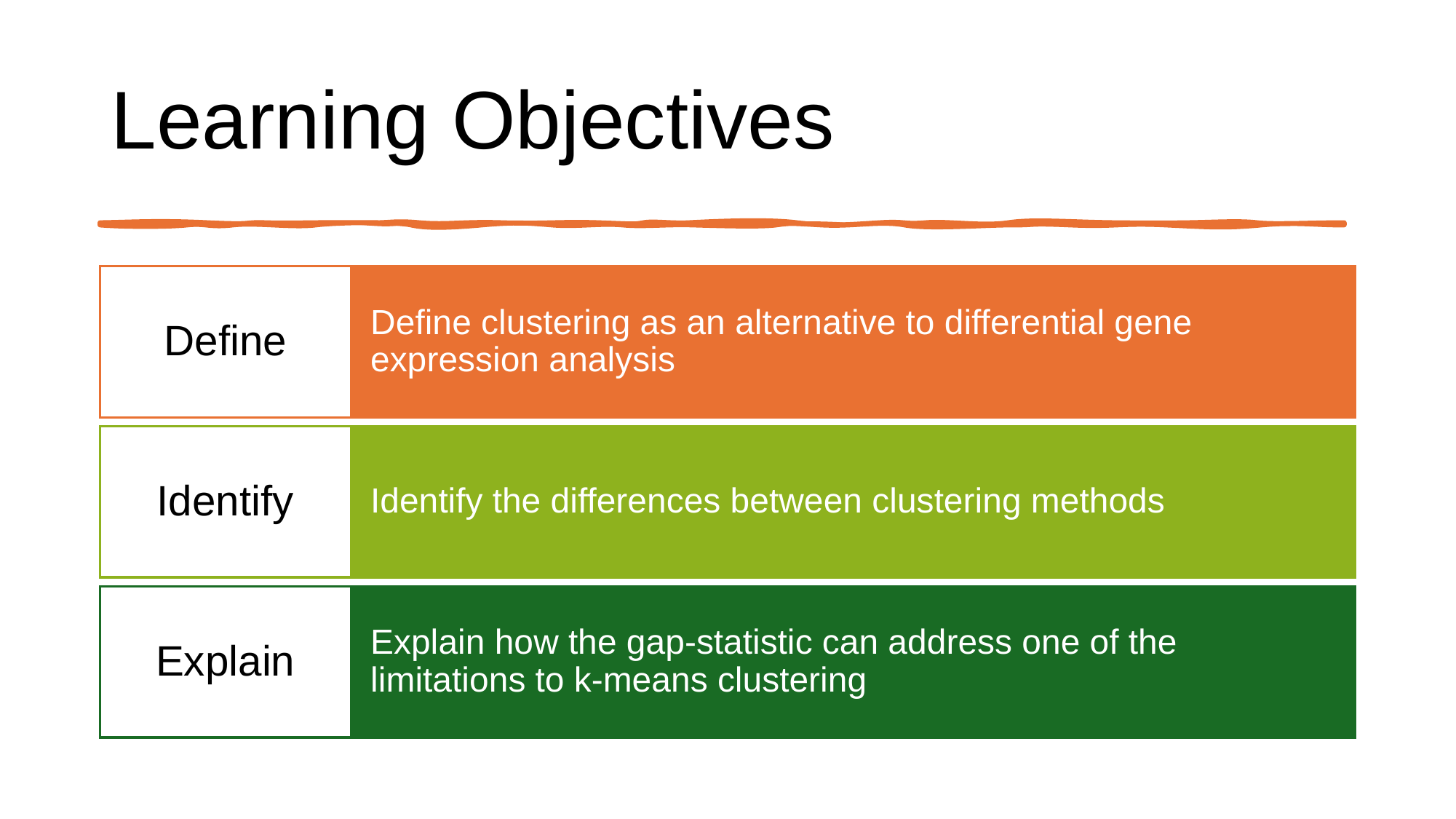

# Learning Objectives

Define clustering as an alternative to differential gene expression analysis
Define
Identify the differences between clustering methods
Identify
Explain how the gap-statistic can address one of the limitations to k-means clustering
Explain
2